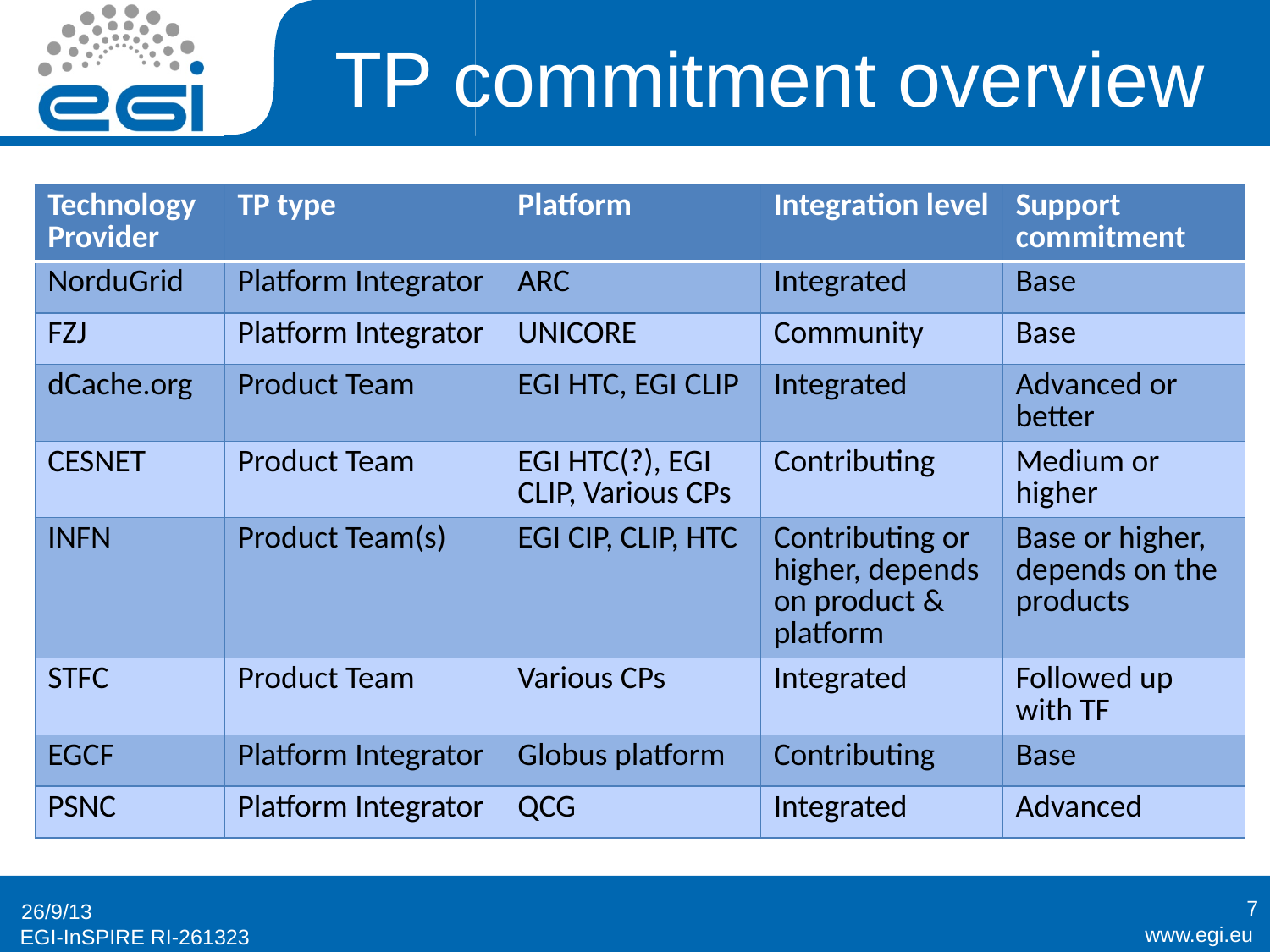

# TP commitment overview
| Technology Provider | TP type | Platform | Integration level | Support commitment |
| --- | --- | --- | --- | --- |
| NorduGrid | Platform Integrator | ARC | Integrated | Base |
| FZJ | Platform Integrator | UNICORE | Community | Base |
| dCache.org | Product Team | EGI HTC, EGI CLIP | Integrated | Advanced or better |
| CESNET | Product Team | EGI HTC(?), EGI CLIP, Various CPs | Contributing | Medium or higher |
| INFN | Product Team(s) | EGI CIP, CLIP, HTC | Contributing or higher, depends on product & platform | Base or higher, depends on the products |
| STFC | Product Team | Various CPs | Integrated | Followed up with TF |
| EGCF | Platform Integrator | Globus platform | Contributing | Base |
| PSNC | Platform Integrator | QCG | Integrated | Advanced |

7
26/9/13